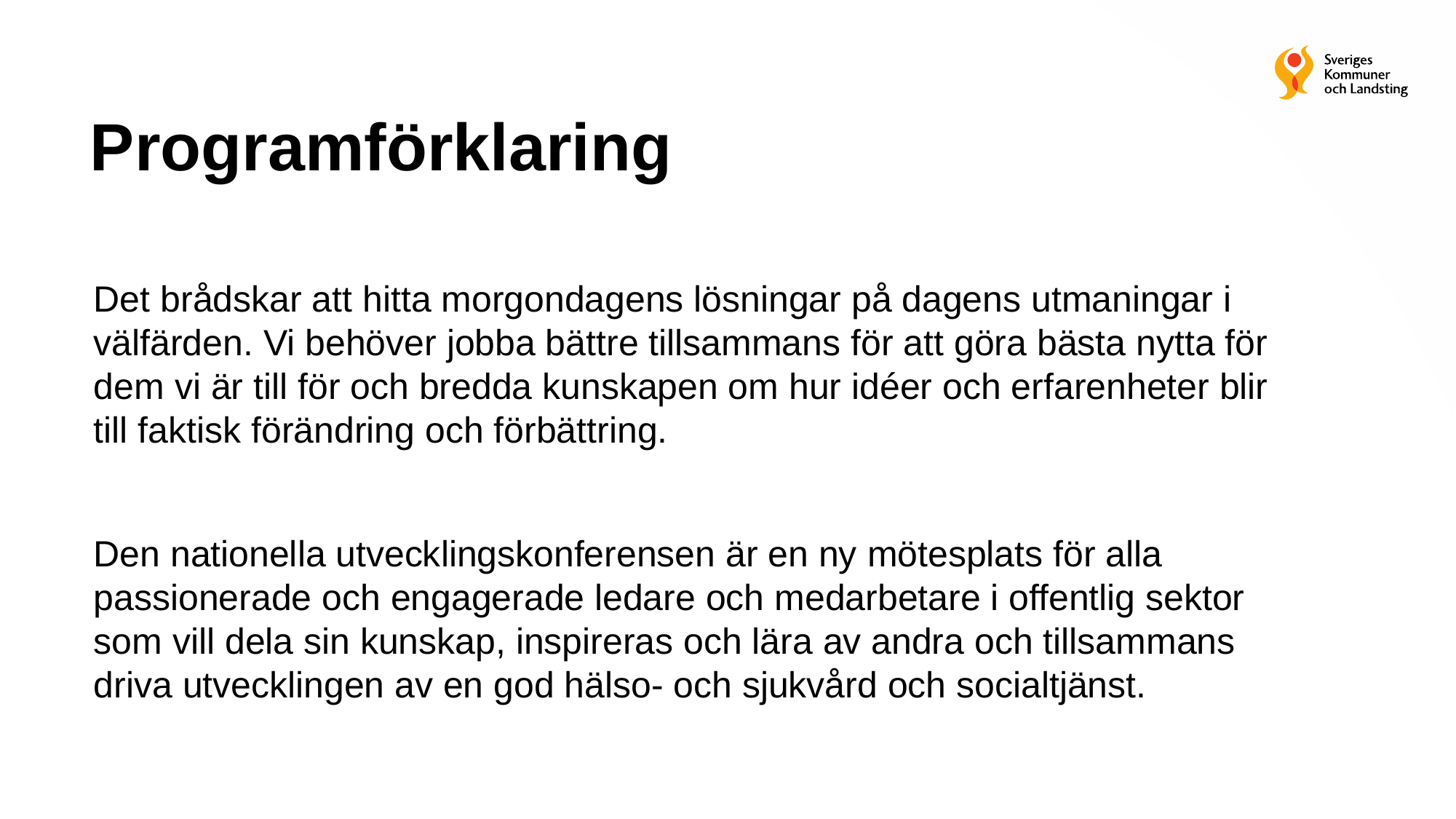

# Programförklaring
Det brådskar att hitta morgondagens lösningar på dagens utmaningar i välfärden. Vi behöver jobba bättre tillsammans för att göra bästa nytta för dem vi är till för och bredda kunskapen om hur idéer och erfarenheter blir till faktisk förändring och förbättring.

Den nationella utvecklingskonferensen är en ny mötesplats för alla passionerade och engagerade ledare och medarbetare i offentlig sektor som vill dela sin kunskap, inspireras och lära av andra och tillsammans driva utvecklingen av en god hälso- och sjukvård och socialtjänst.